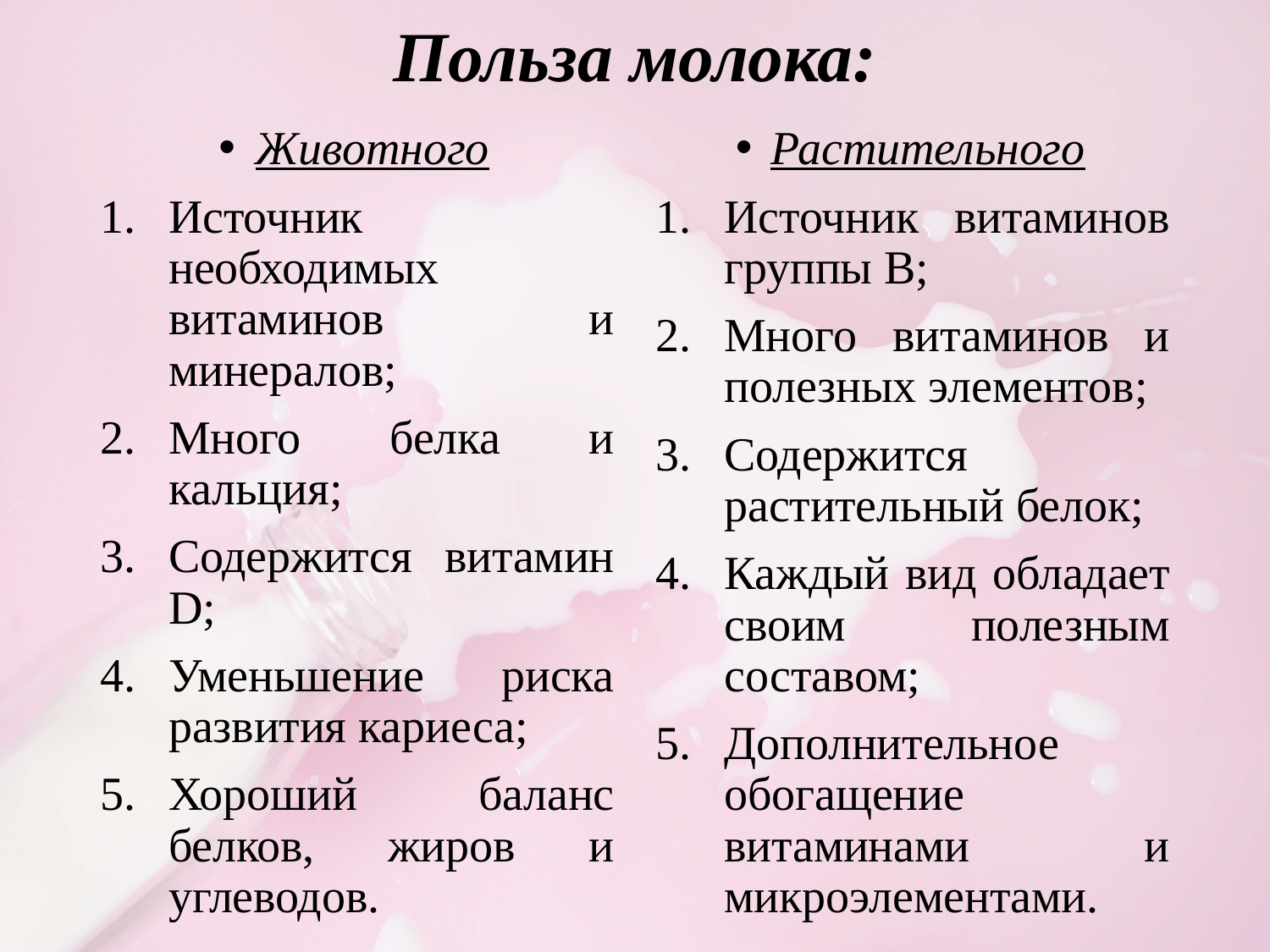

# Польза молока:
Животного
Источник необходимых витаминов и минералов;
Много белка и кальция;
Содержится витамин D;
Уменьшение риска развития кариеса;
Хороший баланс белков, жиров и углеводов.
Растительного
Источник витаминов группы В;
Много витаминов и полезных элементов;
Содержится растительный белок;
Каждый вид обладает своим полезным составом;
Дополнительное обогащение витаминами и микроэлементами.